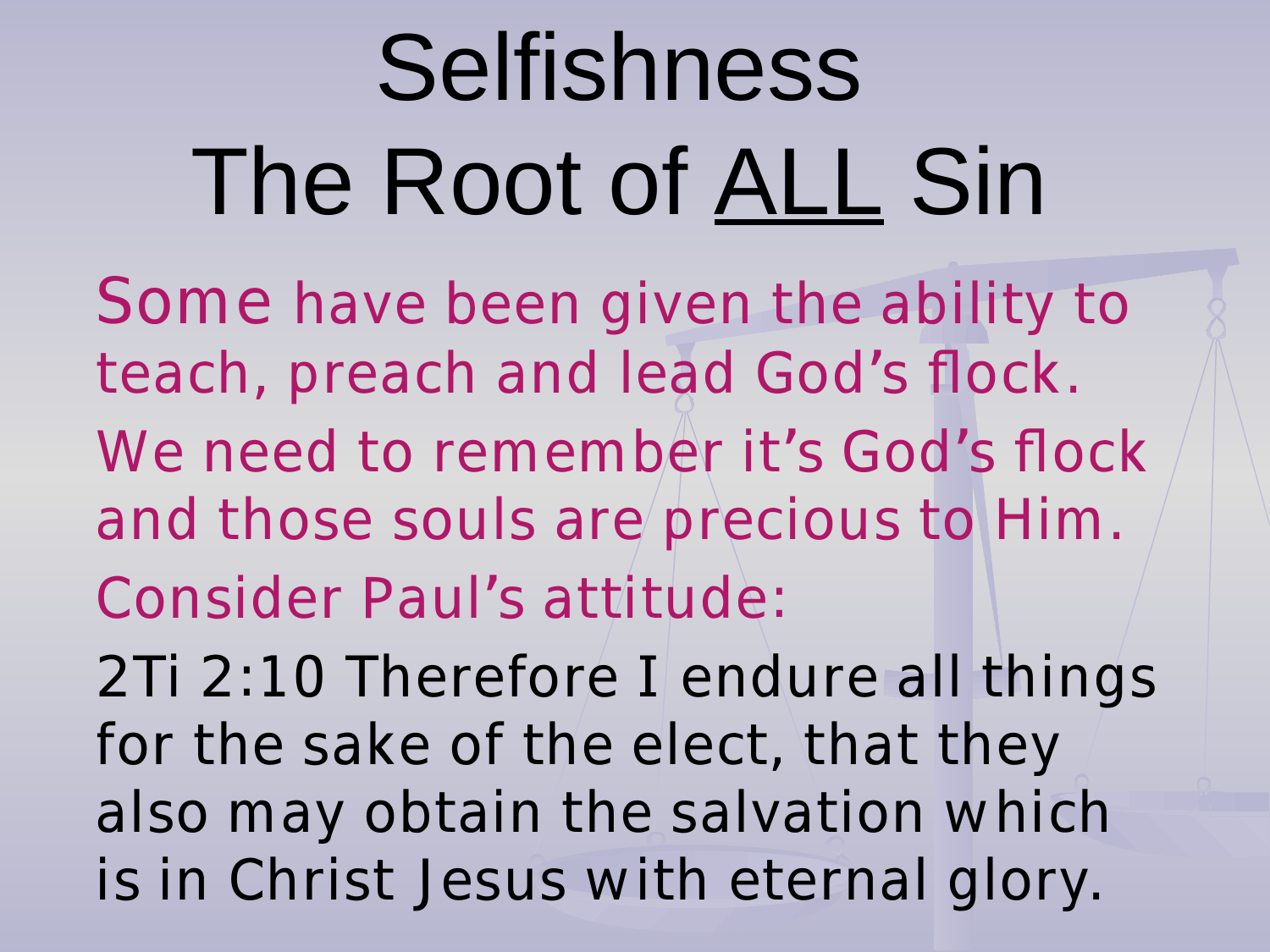

# Selfishness The Root of ALL Sin
Some have been given the ability to teach, preach and lead God’s flock.
We need to remember it’s God’s flock and those souls are precious to Him.
Consider Paul’s attitude:
2Ti 2:10 Therefore I endure all things for the sake of the elect, that they also may obtain the salvation which is in Christ Jesus with eternal glory.